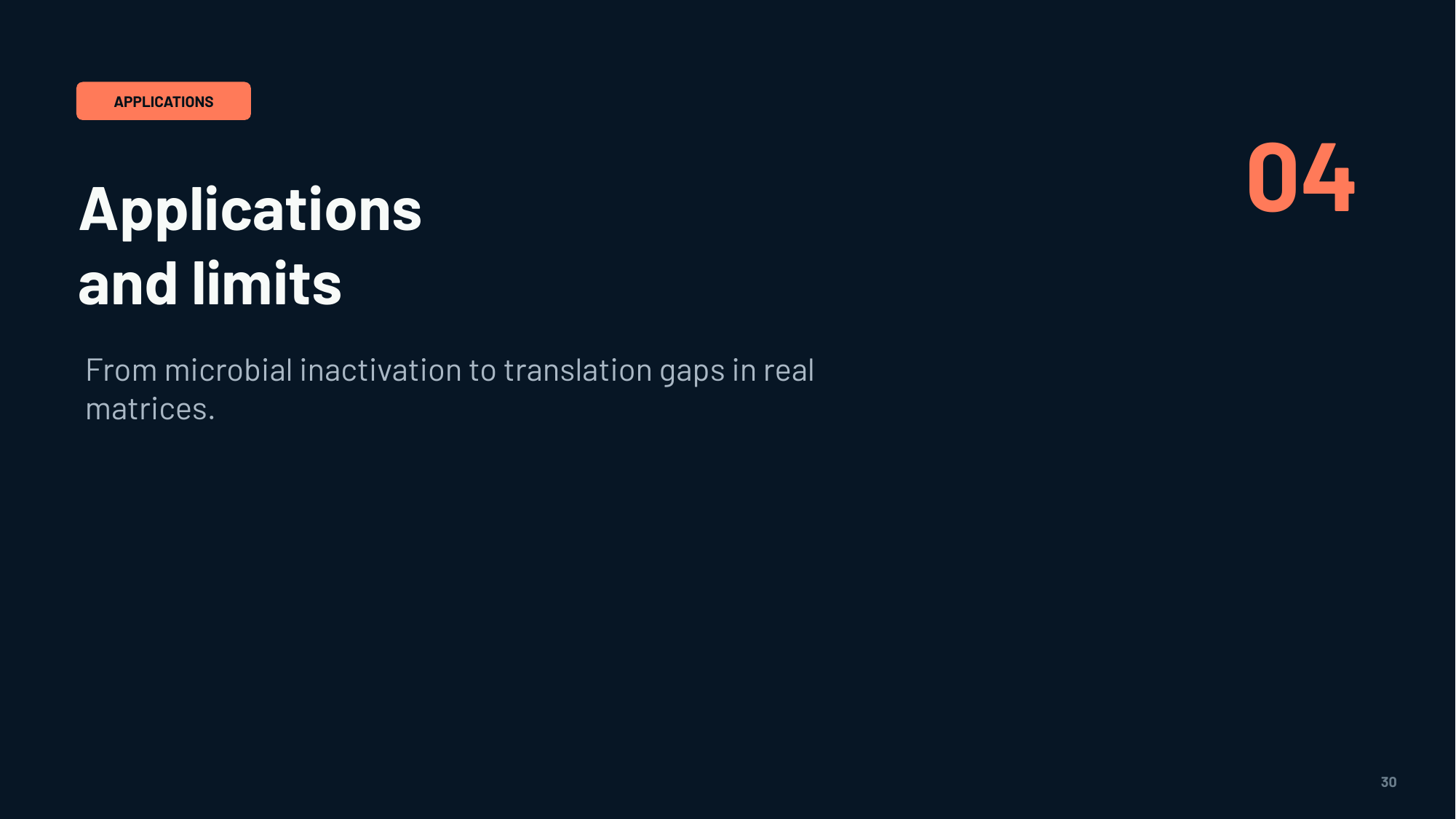

APPLICATIONS
04
Applications
and limits
From microbial inactivation to translation gaps in real matrices.
30